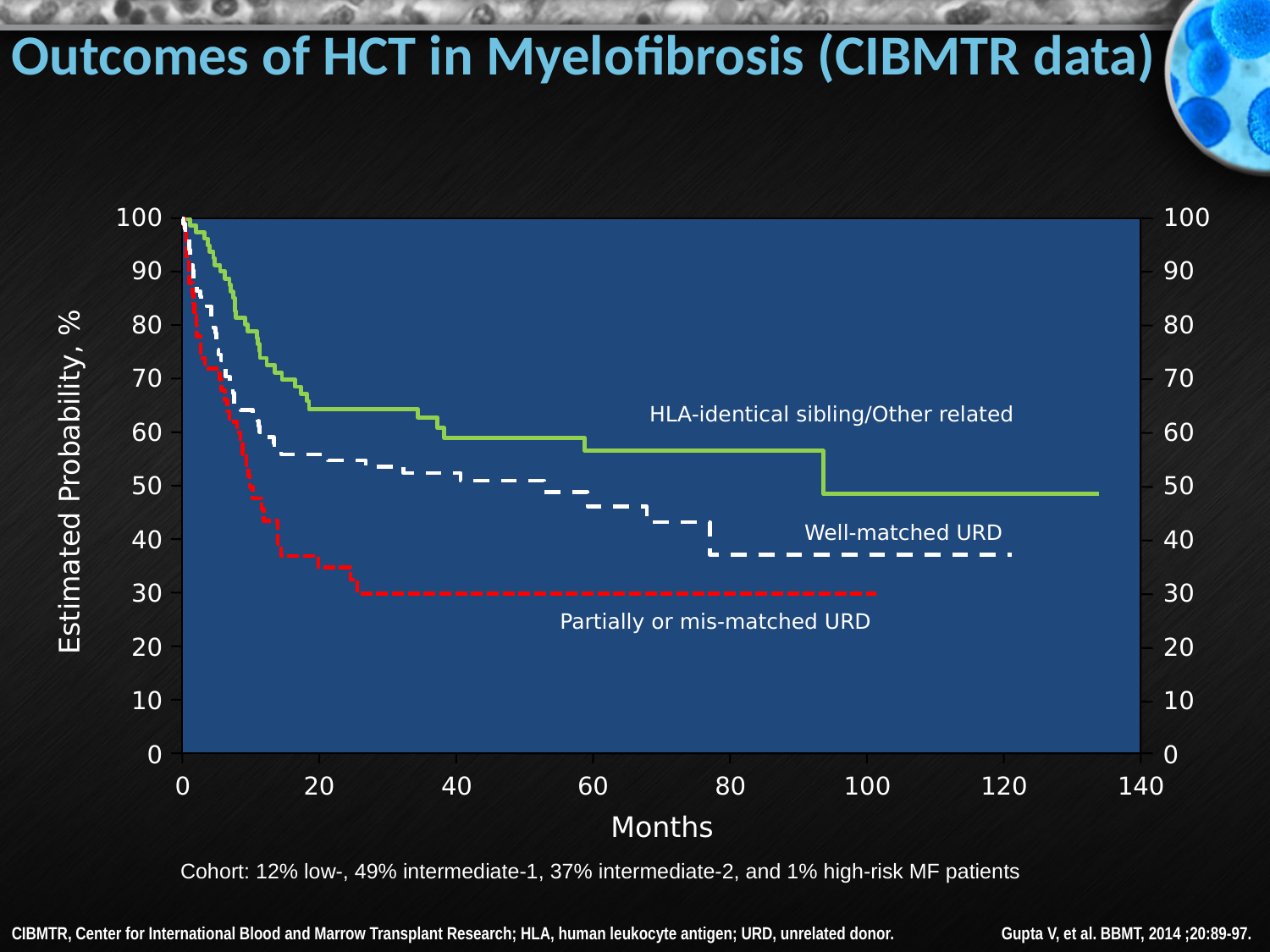

Outcomes of HCT in Myelofibrosis (CIBMTR data)
100
90
80
70
60
50
40
30
20
10
0
100
90
80
70
60
50
40
30
20
10
0

Estimated Probability, %

0
20
40
60
80
100
120
140
Months
HLA-identical sibling/Other related
Well-matched URD
Partially or mis-matched URD

Cohort: 12% low-, 49% intermediate-1, 37% intermediate-2, and 1% high-risk MF patients
Gupta V, et al. BBMT, 2014 ;20:89-97.
CIBMTR, Center for International Blood and Marrow Transplant Research; HLA, human leukocyte antigen; URD, unrelated donor.